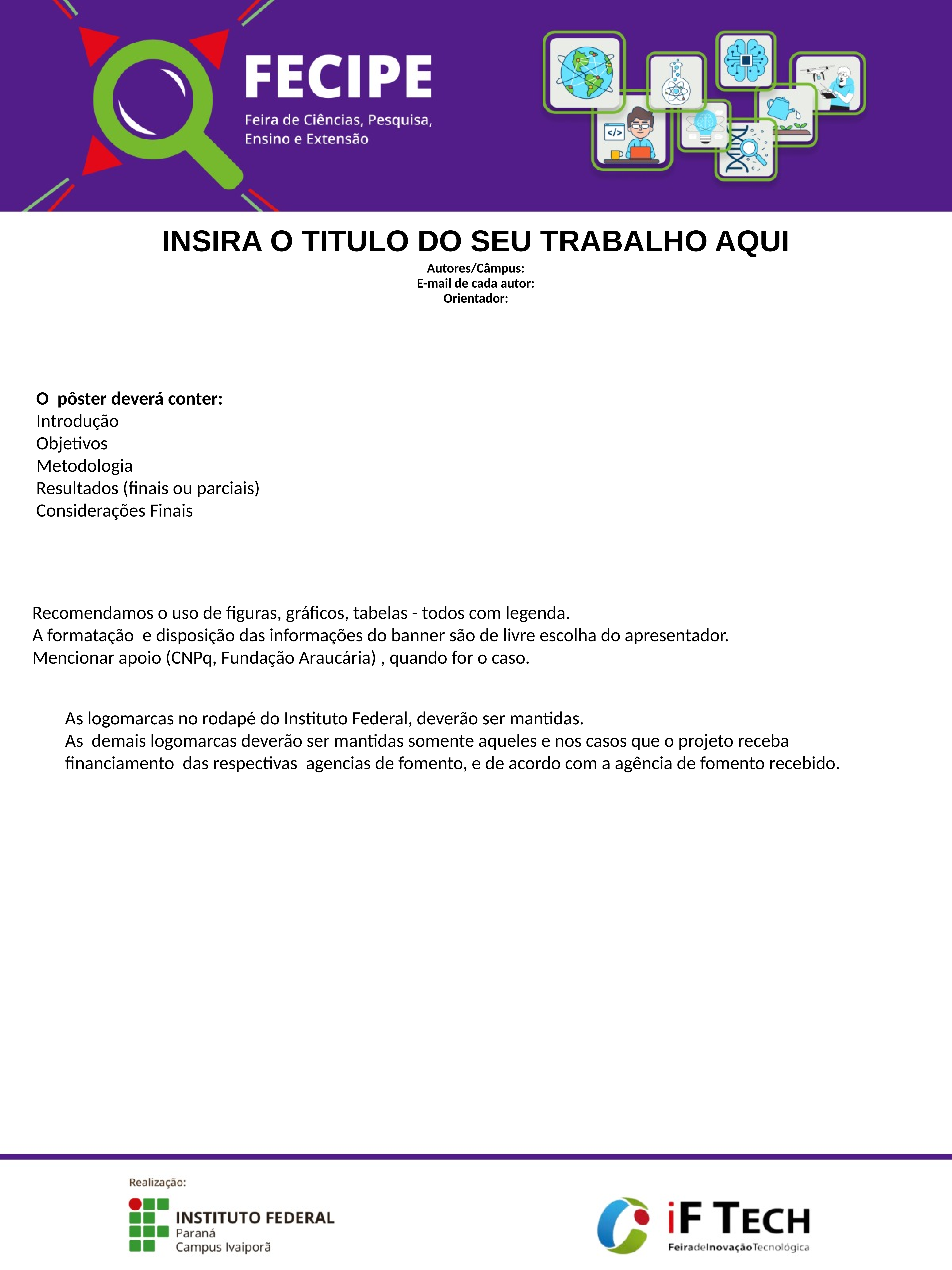

INSIRA O TITULO DO SEU TRABALHO AQUI
Autores/Câmpus:
E-mail de cada autor:
Orientador:
O  pôster deverá conter:
Introdução
Objetivos
Metodologia
Resultados (finais ou parciais)
Considerações Finais

Recomendamos o uso de figuras, gráficos, tabelas - todos com legenda.
A formatação  e disposição das informações do banner são de livre escolha do apresentador.
Mencionar apoio (CNPq, Fundação Araucária) , quando for o caso.
As logomarcas no rodapé do Instituto Federal, deverão ser mantidas.
As  demais logomarcas deverão ser mantidas somente aqueles e nos casos que o projeto receba financiamento  das respectivas  agencias de fomento, e de acordo com a agência de fomento recebido.